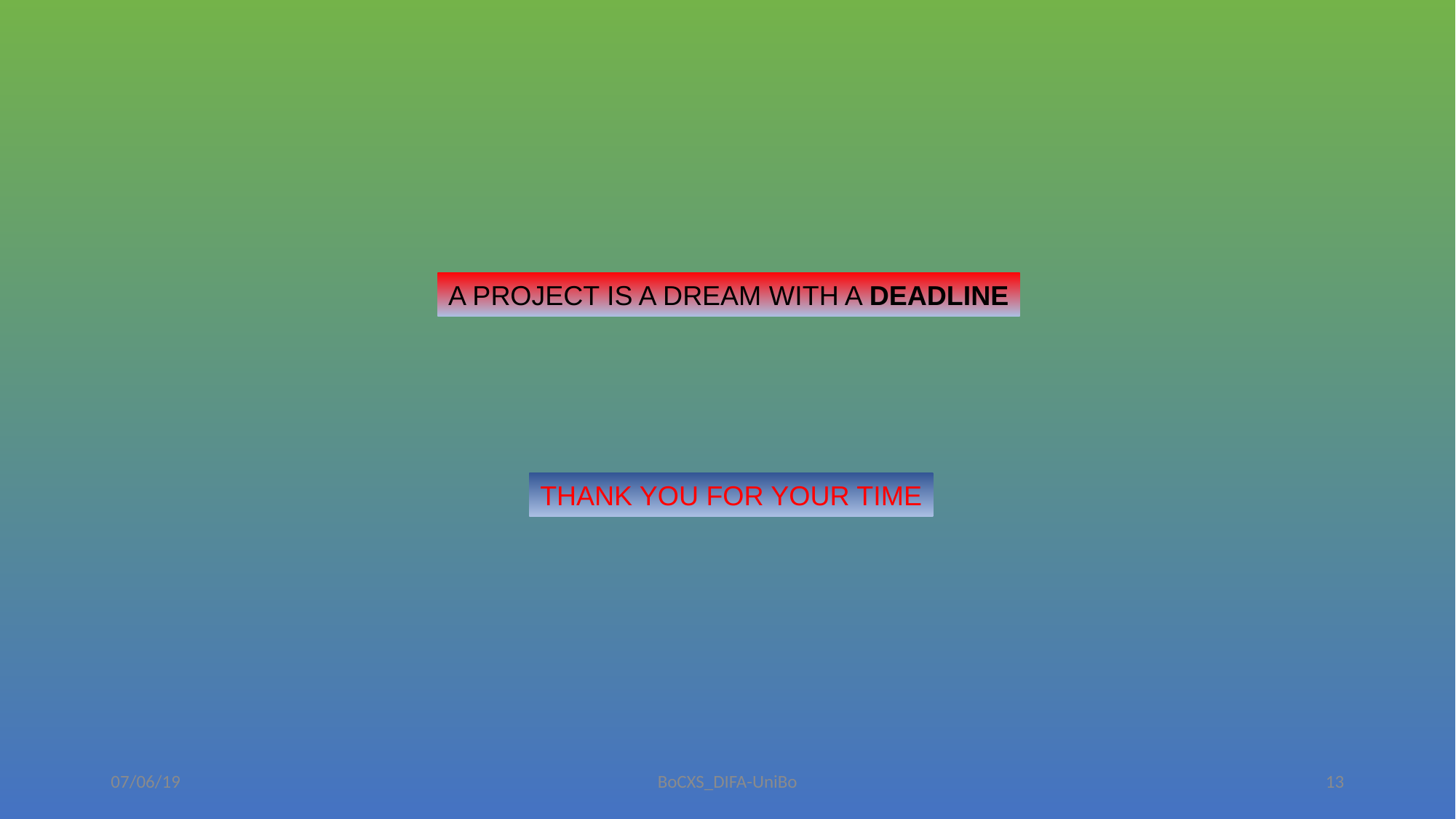

A PROJECT IS A DREAM WITH A DEADLINE
THANK YOU FOR YOUR TIME
07/06/19
BoCXS_DIFA-UniBo
13